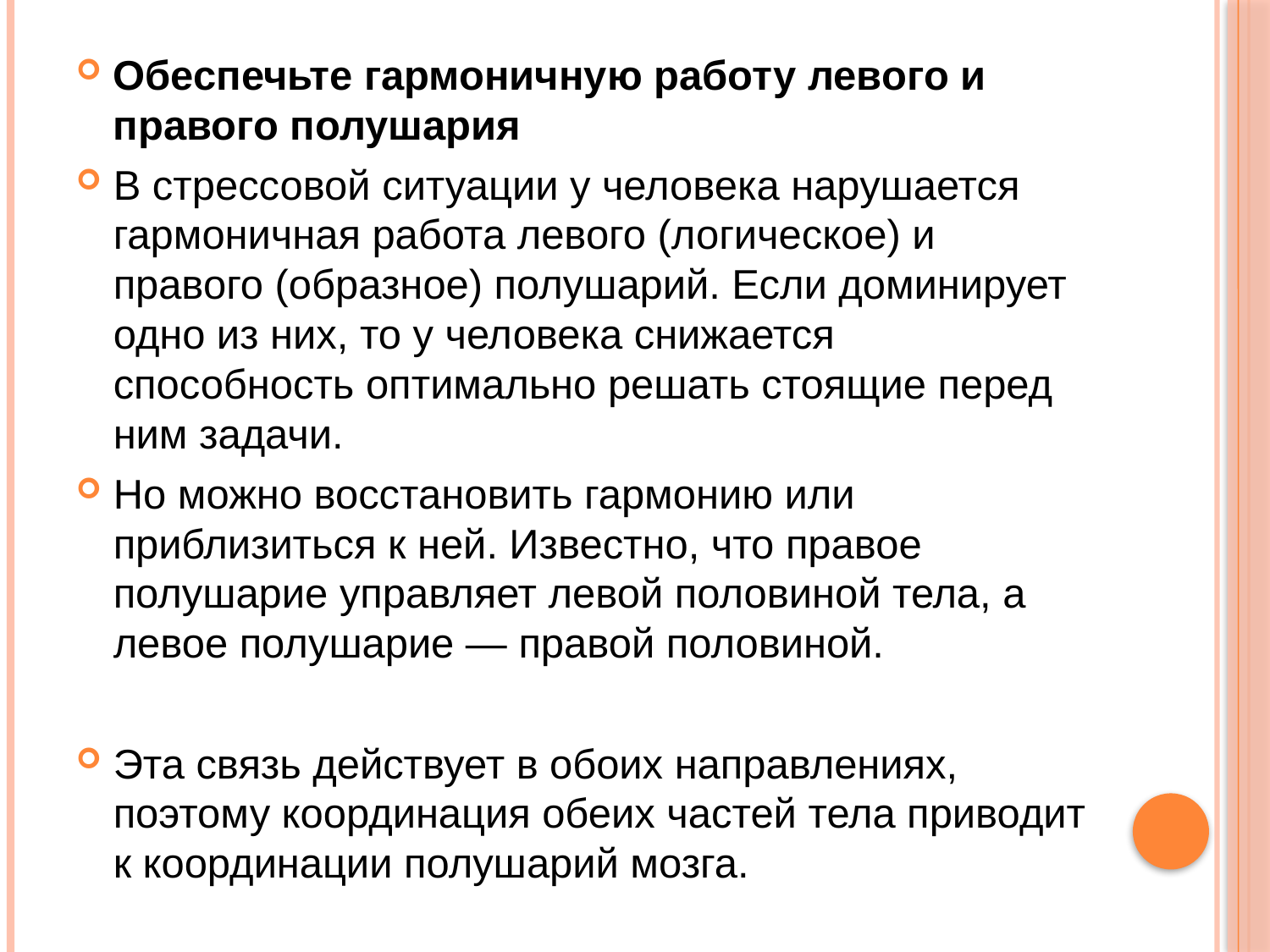

#
Обеспечьте гармоничную работу левого и правого полушария
В стрессовой ситуации у человека нарушается гармоничная работа левого (логическое) и правого (образное) полушарий. Если доминирует одно из них, то у человека снижается способность оптимально решать стоящие перед ним задачи.
Но можно восстановить гармонию или приблизиться к ней. Известно, что правое полушарие управляет левой половиной тела, а левое полушарие — правой половиной.

Эта связь действует в обоих направлениях, поэтому координация обеих частей тела приводит к координации полушарий мозга.